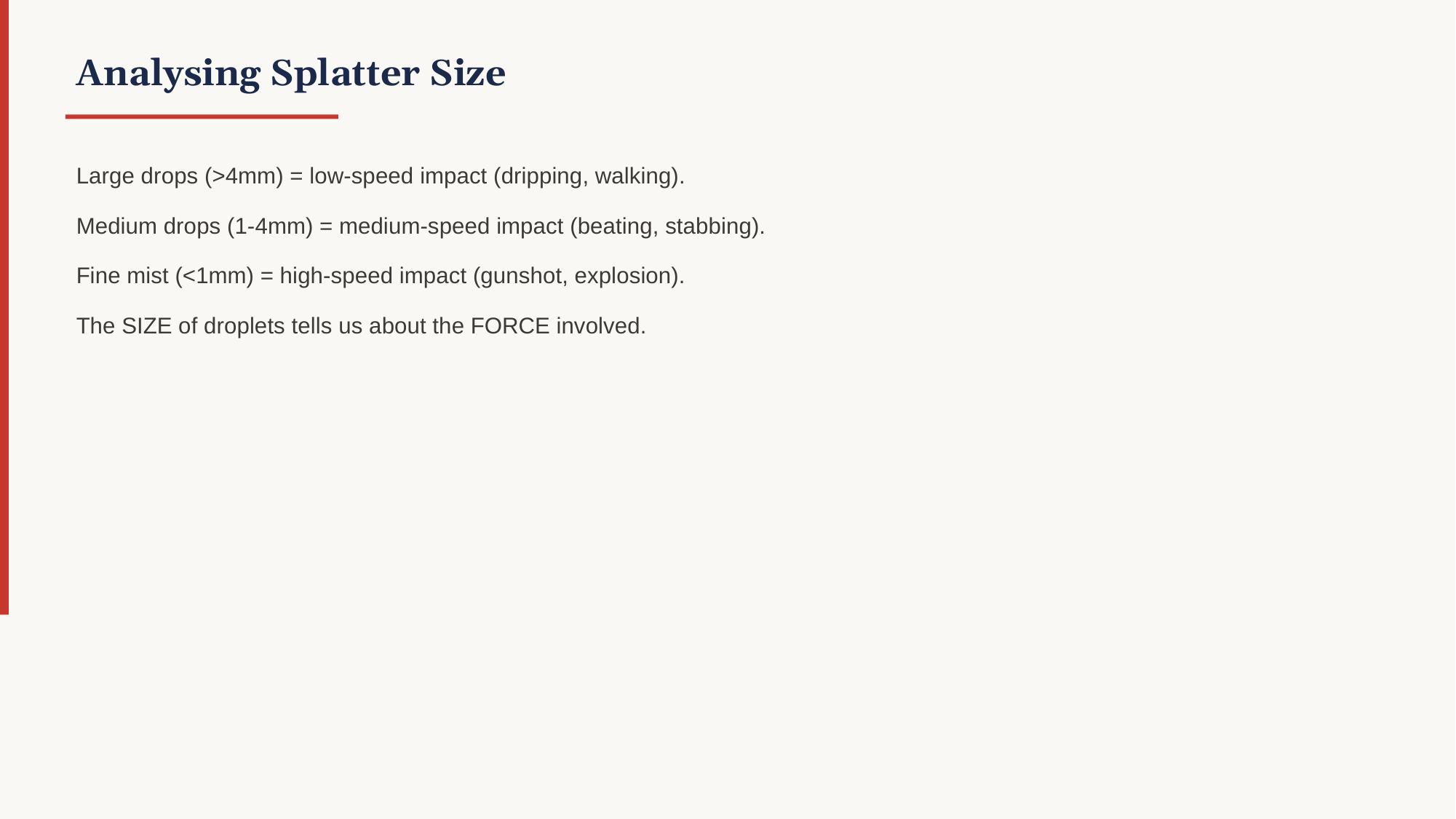

Analysing Splatter Size

Large drops (>4mm) = low-speed impact (dripping, walking).
Medium drops (1-4mm) = medium-speed impact (beating, stabbing).
Fine mist (<1mm) = high-speed impact (gunshot, explosion).
The SIZE of droplets tells us about the FORCE involved.